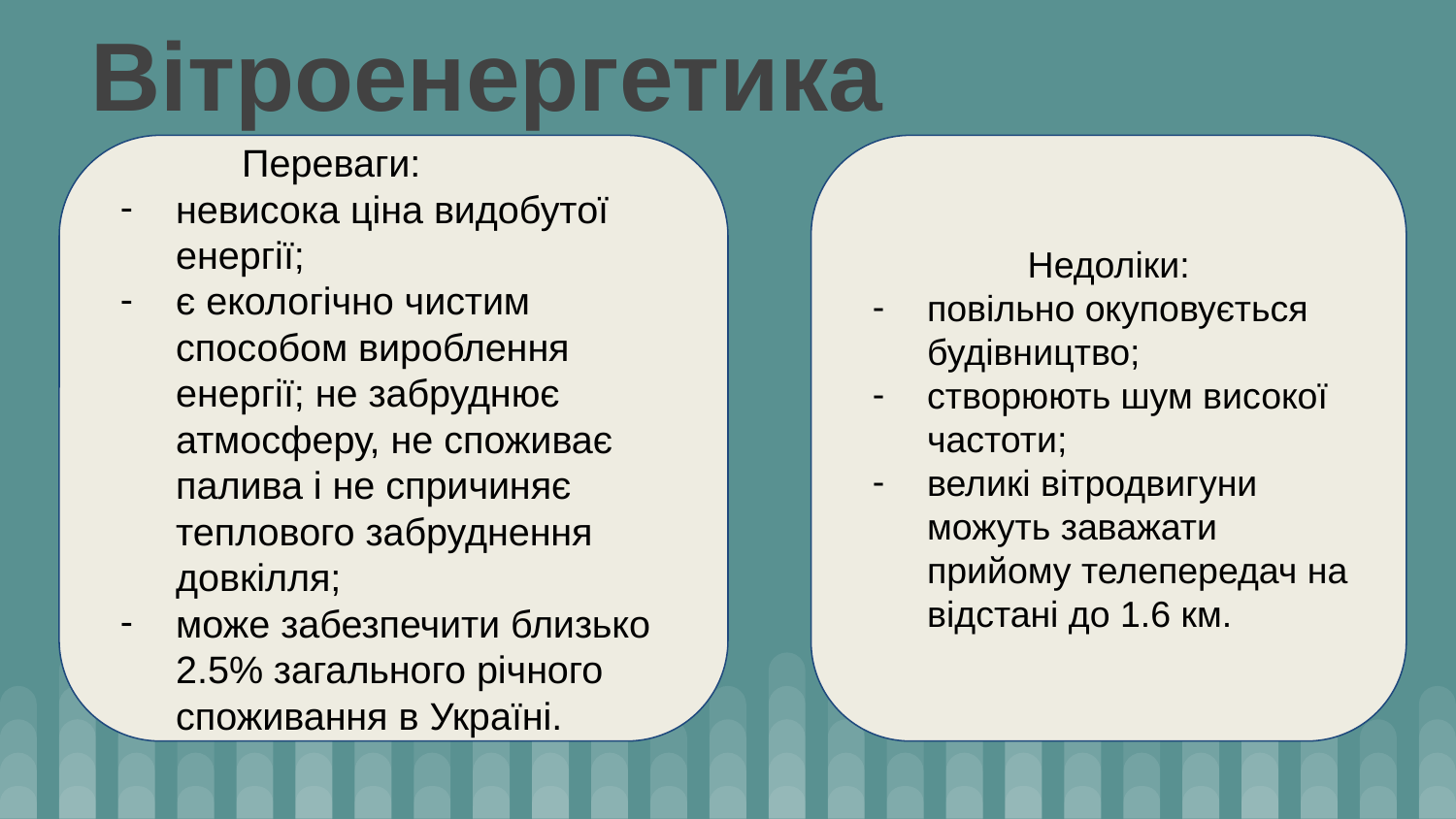

Вітроенергетика

             Переваги:
невисока ціна видобутої енергії;
є екологічно чистим способом вироблення енергії; не забруднює атмосферу, не споживає палива і не спричиняє теплового забруднення довкілля;
може забезпечити близько 2.5% загального річного споживання в Україні.
                 Недоліки:
повільно окуповується будівництво;
створюють шум високої частоти;
великі вітродвигуни можуть заважати прийому телепередач на відстані до 1.6 км.